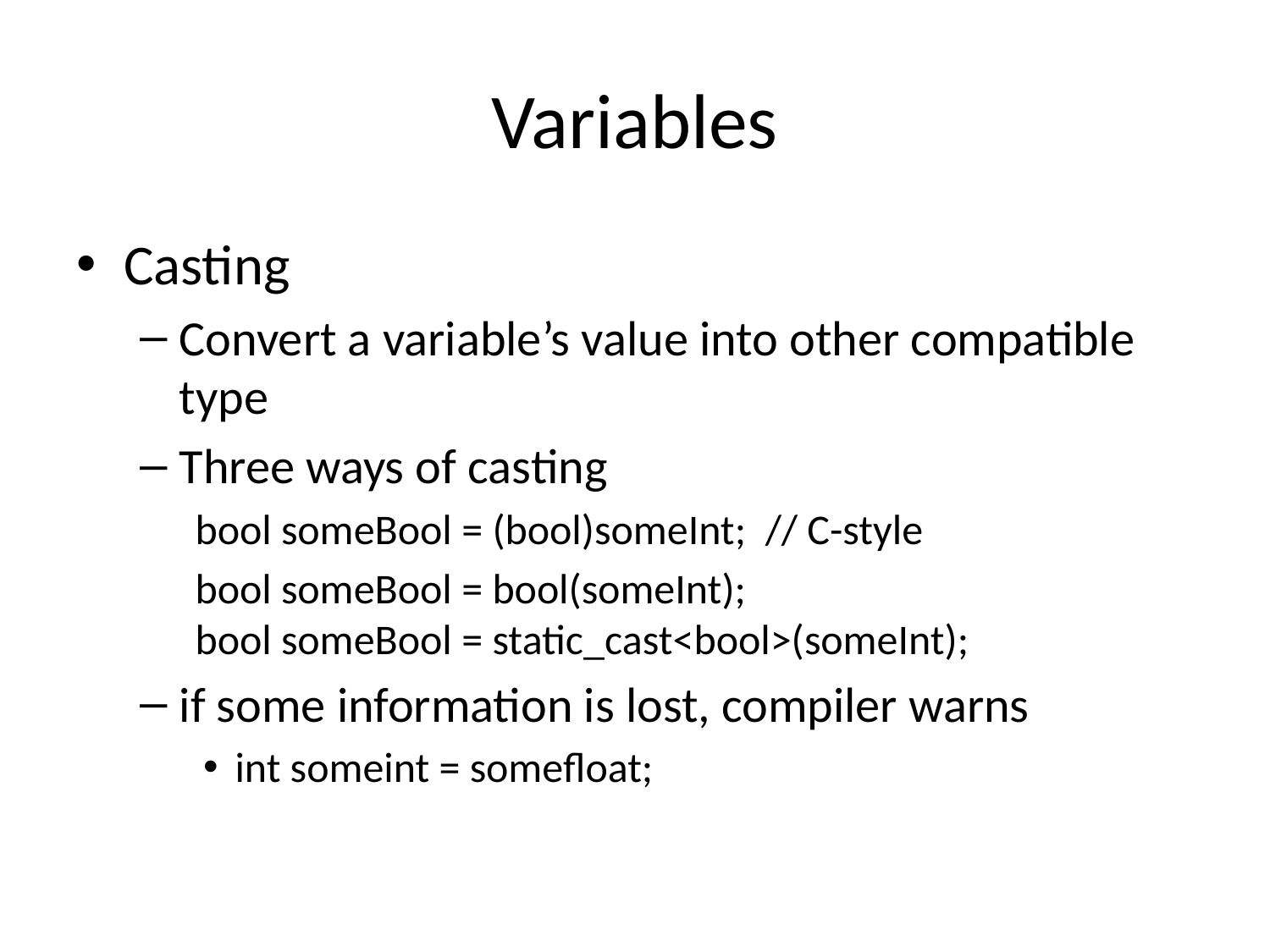

# Variables
Casting
Convert a variable’s value into other compatible type
Three ways of casting
bool someBool = (bool)someInt;  // C-style
bool someBool = bool(someInt);
bool someBool = static_cast<bool>(someInt);
if some information is lost, compiler warns
int someint = somefloat;